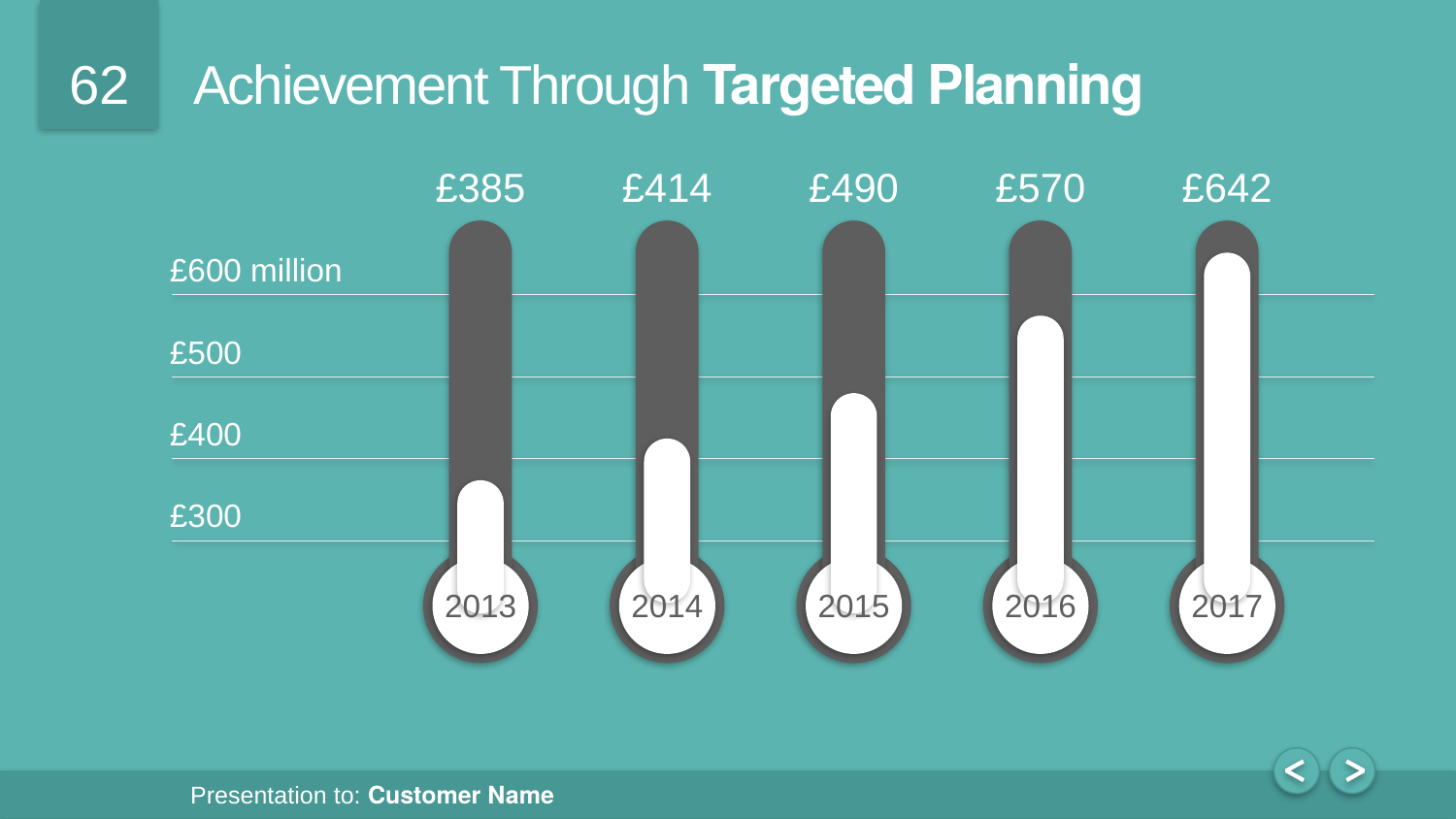

# Achievement Through Targeted Planning
£385
£414
£490
£570
£642

£600 million

£500

£400

£300

2013
2014
2015
2016
2017